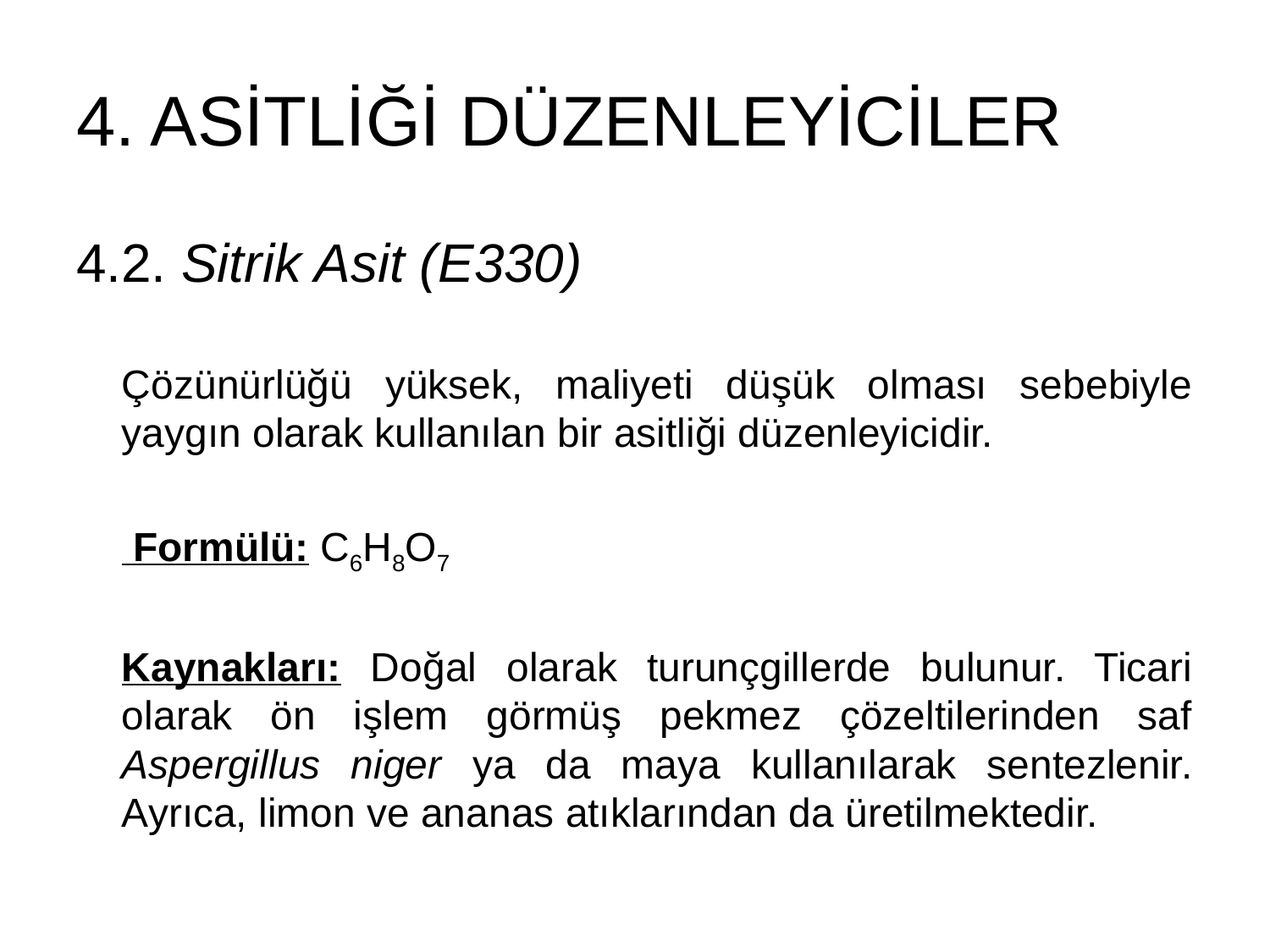

# 4. ASİTLİĞİ DÜZENLEYİCİLER
4.2. Sitrik Asit (E330)

Çözünürlüğü yüksek, maliyeti düşük olması sebebiyle yaygın olarak kullanılan bir asitliği düzenleyicidir.

 Formülü: C6H8O7

Kaynakları: Doğal olarak turunçgillerde bulunur. Ticari olarak ön işlem görmüş pekmez çözeltilerinden saf Aspergillus niger ya da maya kullanılarak sentezlenir. Ayrıca, limon ve ananas atıklarından da üretilmektedir.